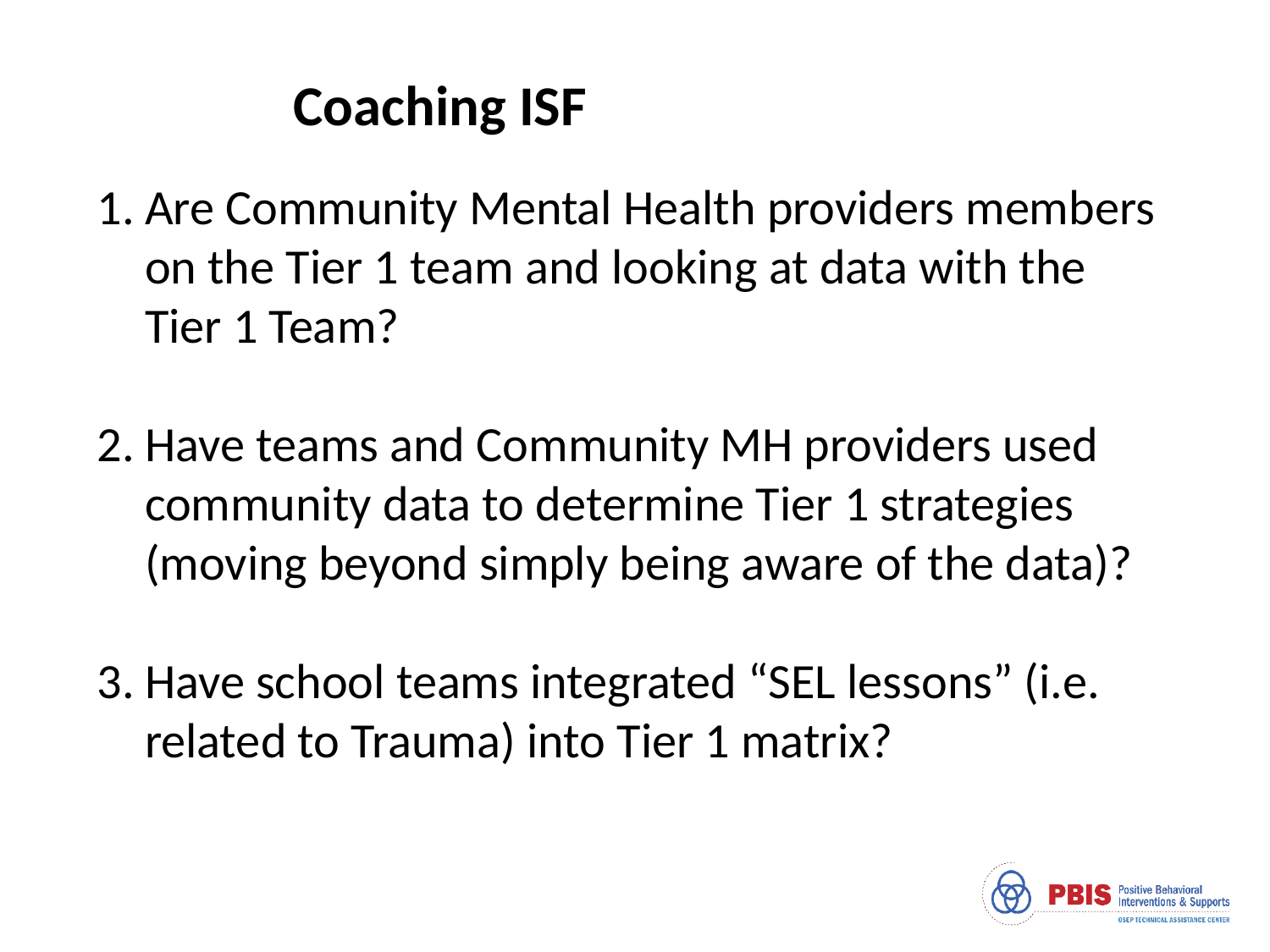

Coaching ISF
Are Community Mental Health providers members on the Tier 1 team and looking at data with the Tier 1 Team?

Have teams and Community MH providers used community data to determine Tier 1 strategies (moving beyond simply being aware of the data)?

Have school teams integrated “SEL lessons” (i.e. related to Trauma) into Tier 1 matrix?